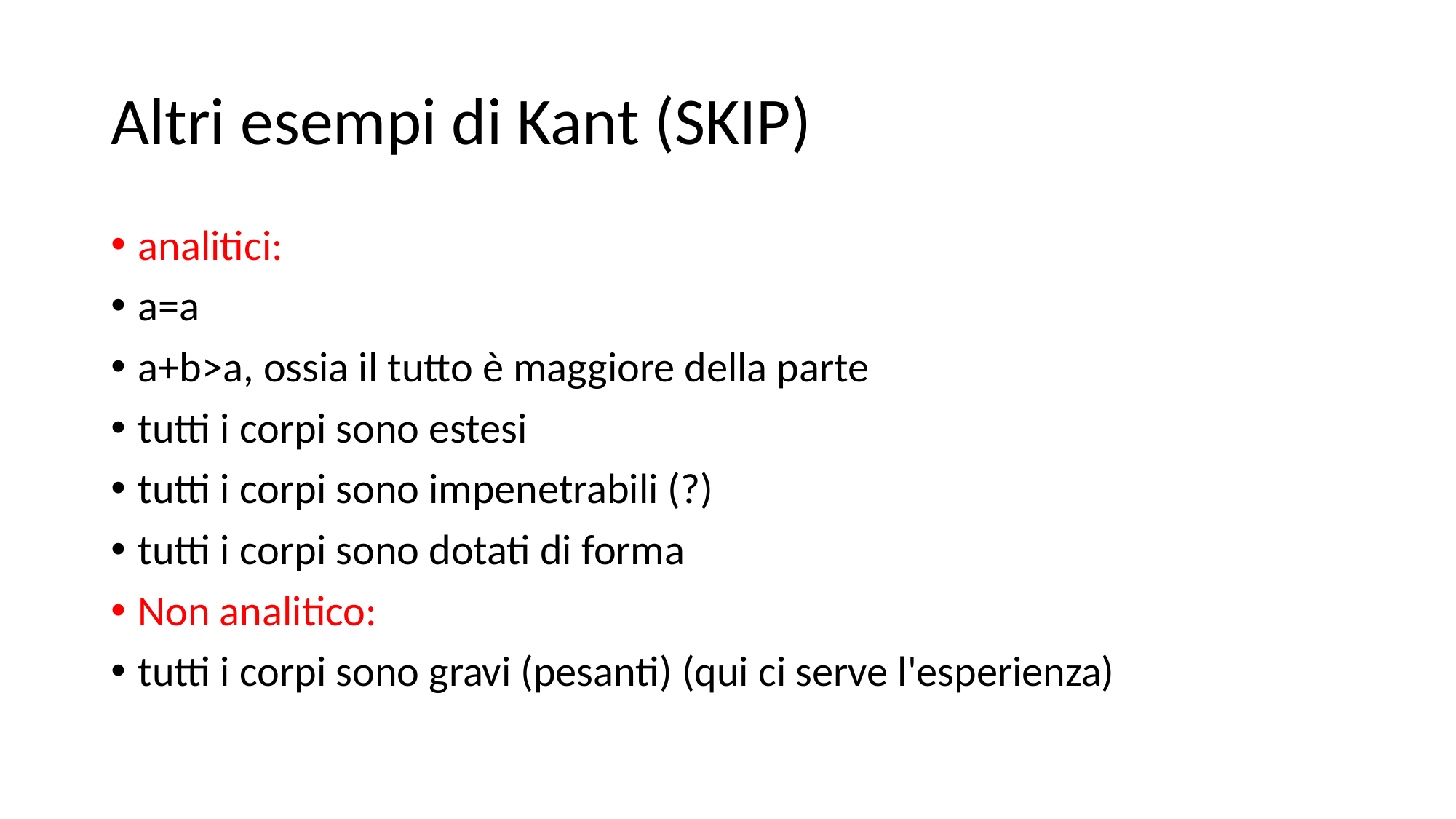

# Altri esempi di Kant (SKIP)
analitici:
a=a
a+b>a, ossia il tutto è maggiore della parte
tutti i corpi sono estesi
tutti i corpi sono impenetrabili (?)
tutti i corpi sono dotati di forma
Non analitico:
tutti i corpi sono gravi (pesanti) (qui ci serve l'esperienza)